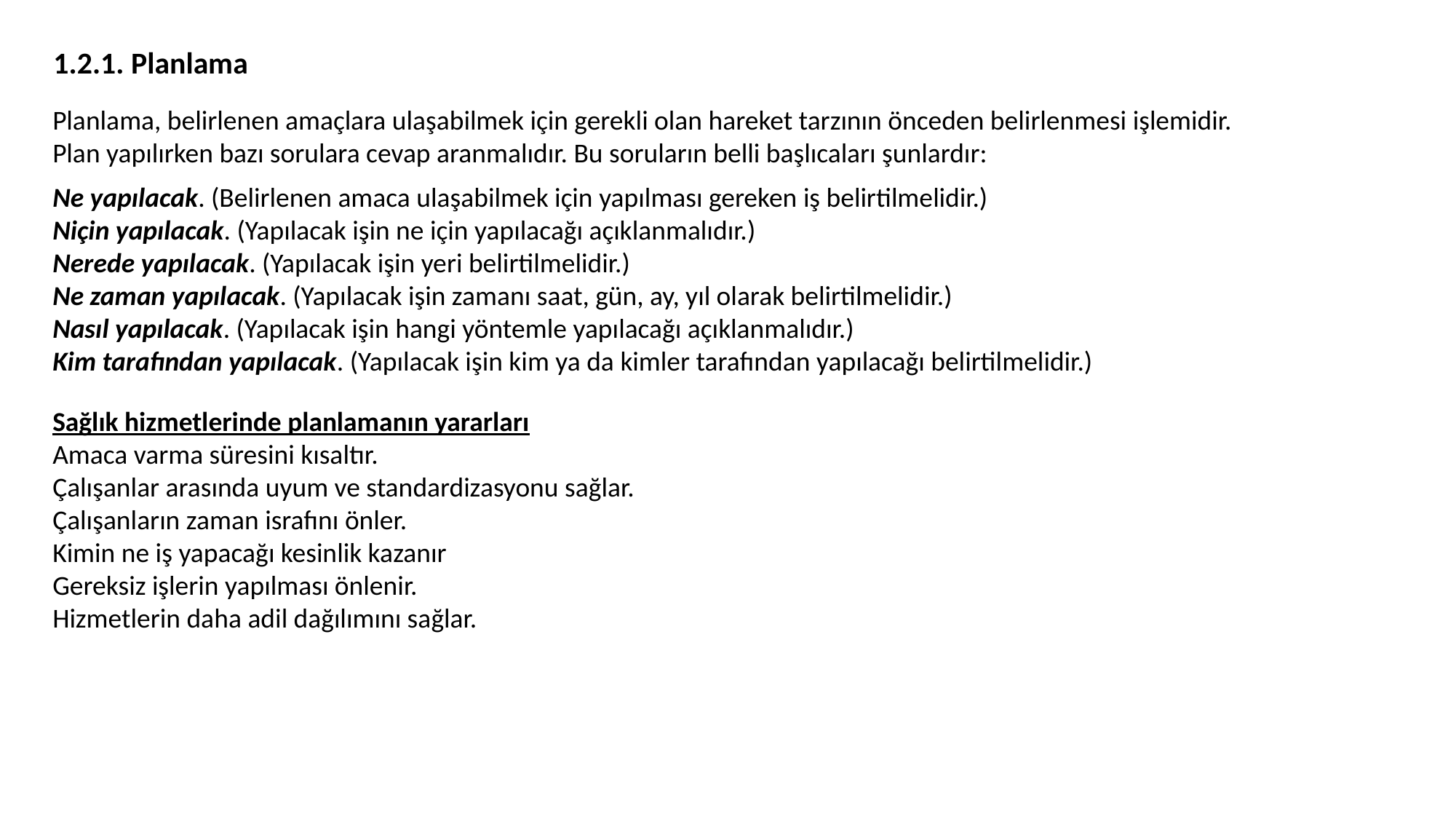

1.2.1. Planlama
Planlama, belirlenen amaçlara ulaşabilmek için gerekli olan hareket tarzının önceden belirlenmesi işlemidir.
Plan yapılırken bazı sorulara cevap aranmalıdır. Bu soruların belli başlıcaları şunlardır:
Ne yapılacak. (Belirlenen amaca ulaşabilmek için yapılması gereken iş belirtilmelidir.)
Niçin yapılacak. (Yapılacak işin ne için yapılacağı açıklanmalıdır.)
Nerede yapılacak. (Yapılacak işin yeri belirtilmelidir.)
Ne zaman yapılacak. (Yapılacak işin zamanı saat, gün, ay, yıl olarak belirtilmelidir.)
Nasıl yapılacak. (Yapılacak işin hangi yöntemle yapılacağı açıklanmalıdır.)
Kim tarafından yapılacak. (Yapılacak işin kim ya da kimler tarafından yapılacağı belirtilmelidir.)
Sağlık hizmetlerinde planlamanın yararları
Amaca varma süresini kısaltır.
Çalışanlar arasında uyum ve standardizasyonu sağlar.
Çalışanların zaman israfını önler.
Kimin ne iş yapacağı kesinlik kazanır
Gereksiz işlerin yapılması önlenir.
Hizmetlerin daha adil dağılımını sağlar.